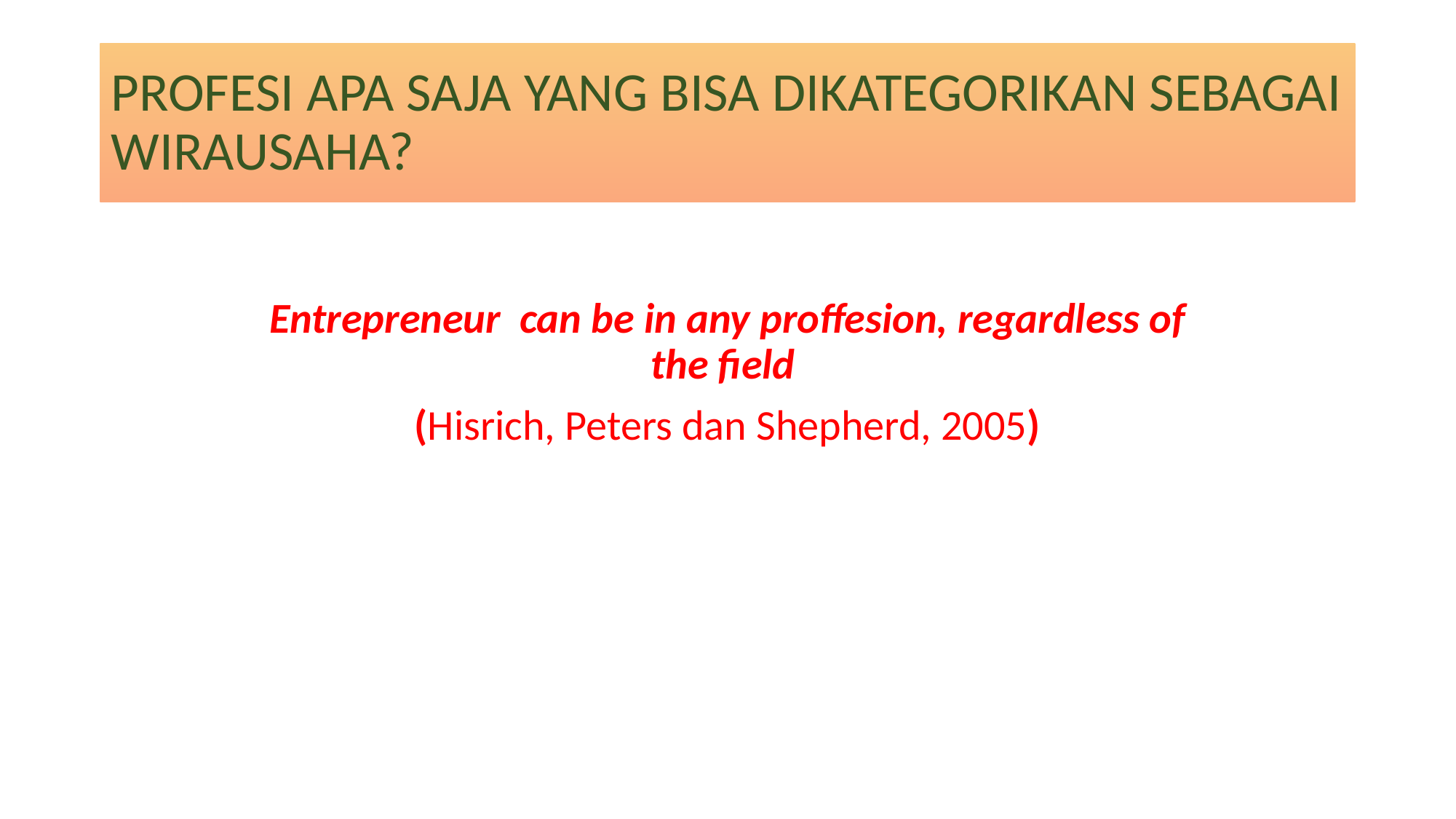

# PROFESI APA SAJA YANG BISA DIKATEGORIKAN SEBAGAI WIRAUSAHA?
Entrepreneur  can be in any proffesion, regardless of the field
(Hisrich, Peters dan Shepherd, 2005)